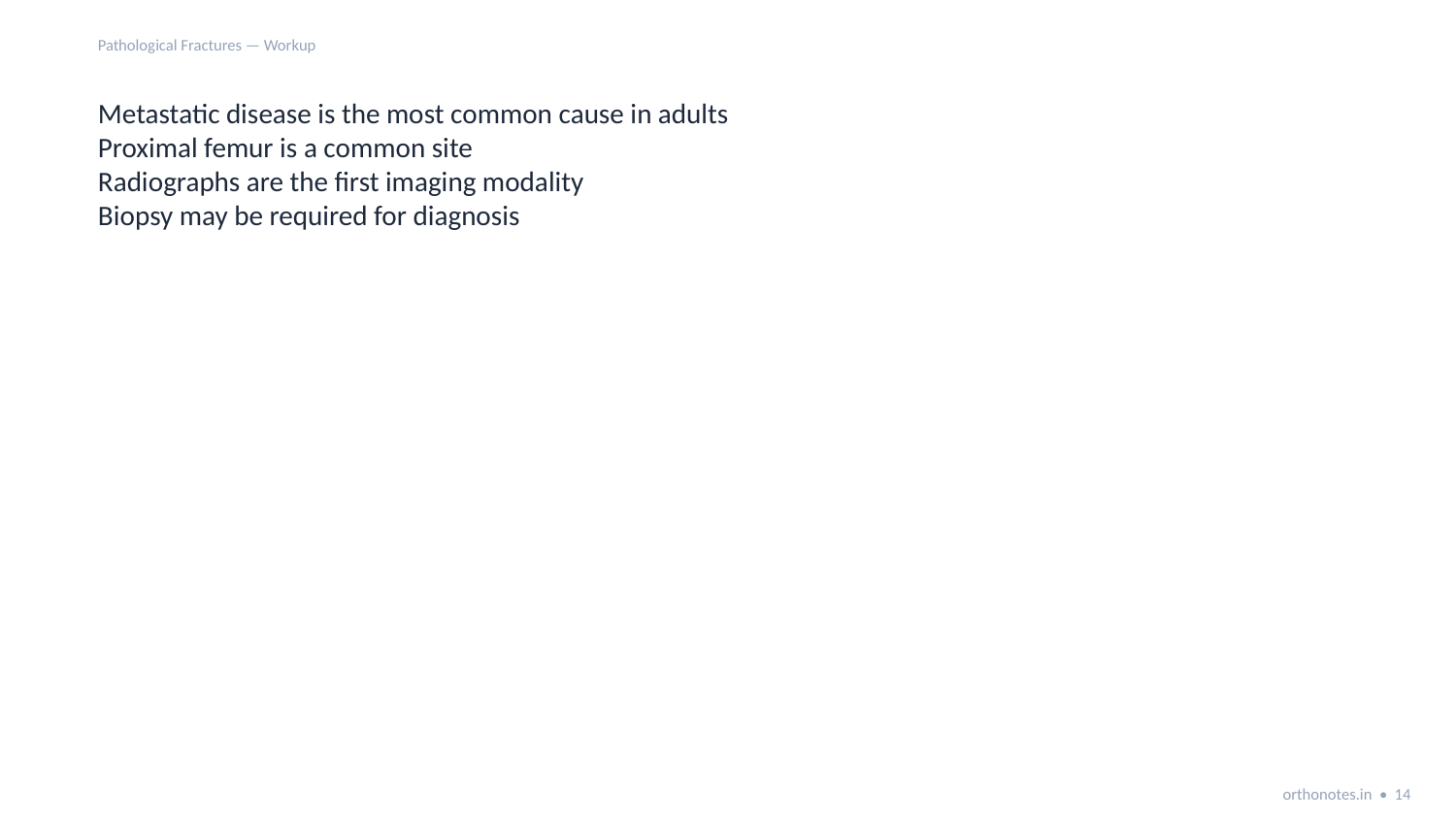

Pathological Fractures — Workup
Metastatic disease is the most common cause in adults
Proximal femur is a common site
Radiographs are the first imaging modality
Biopsy may be required for diagnosis
orthonotes.in  •  14